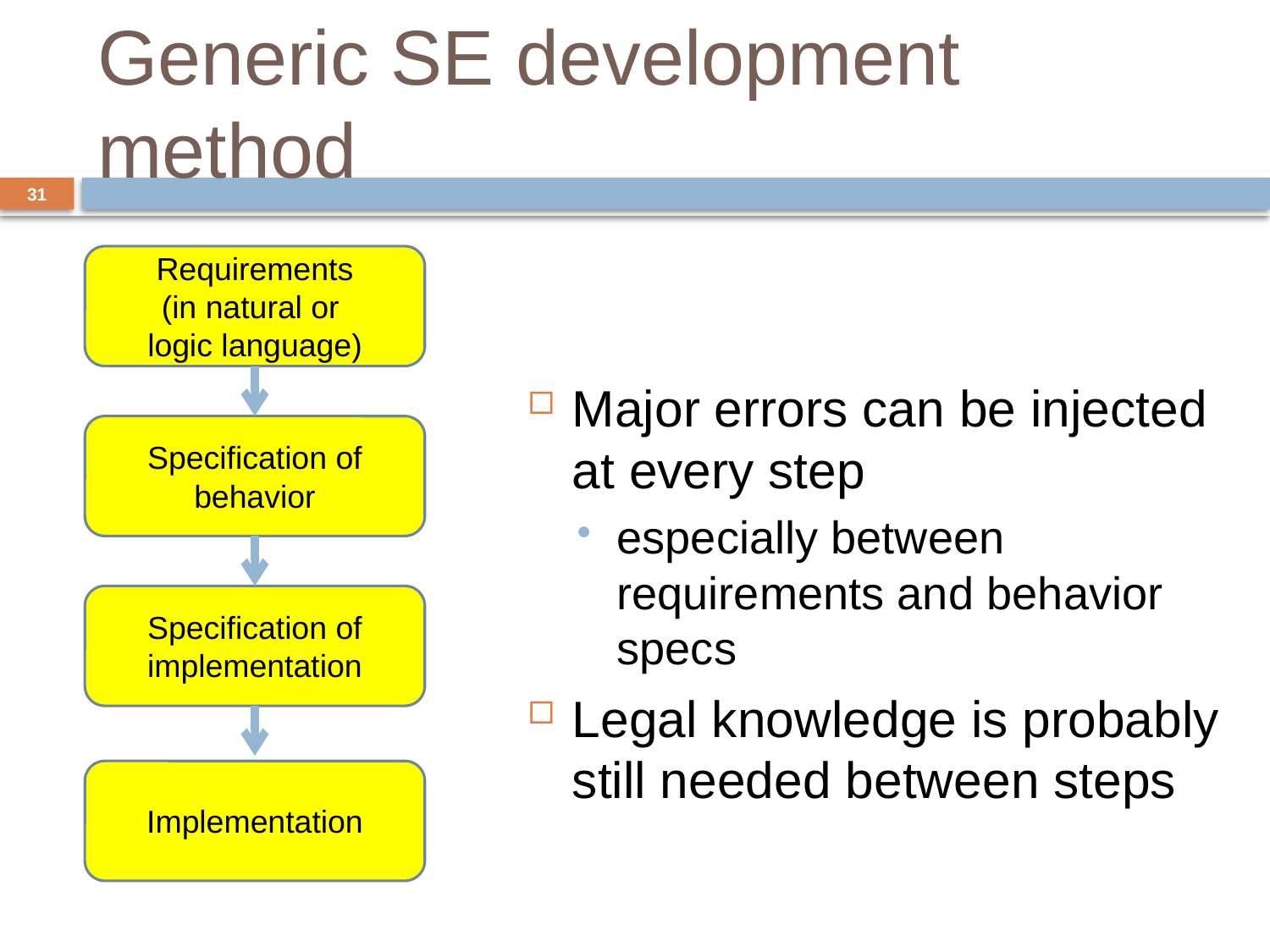

# Generic SE development method
31
31

Major errors can be injected at every step
especially between requirements and behavior specs
Legal knowledge is probably still needed between steps

Requirements
(in natural or
logic language)
Specification of behavior
Specification of implementation
31
Implementation